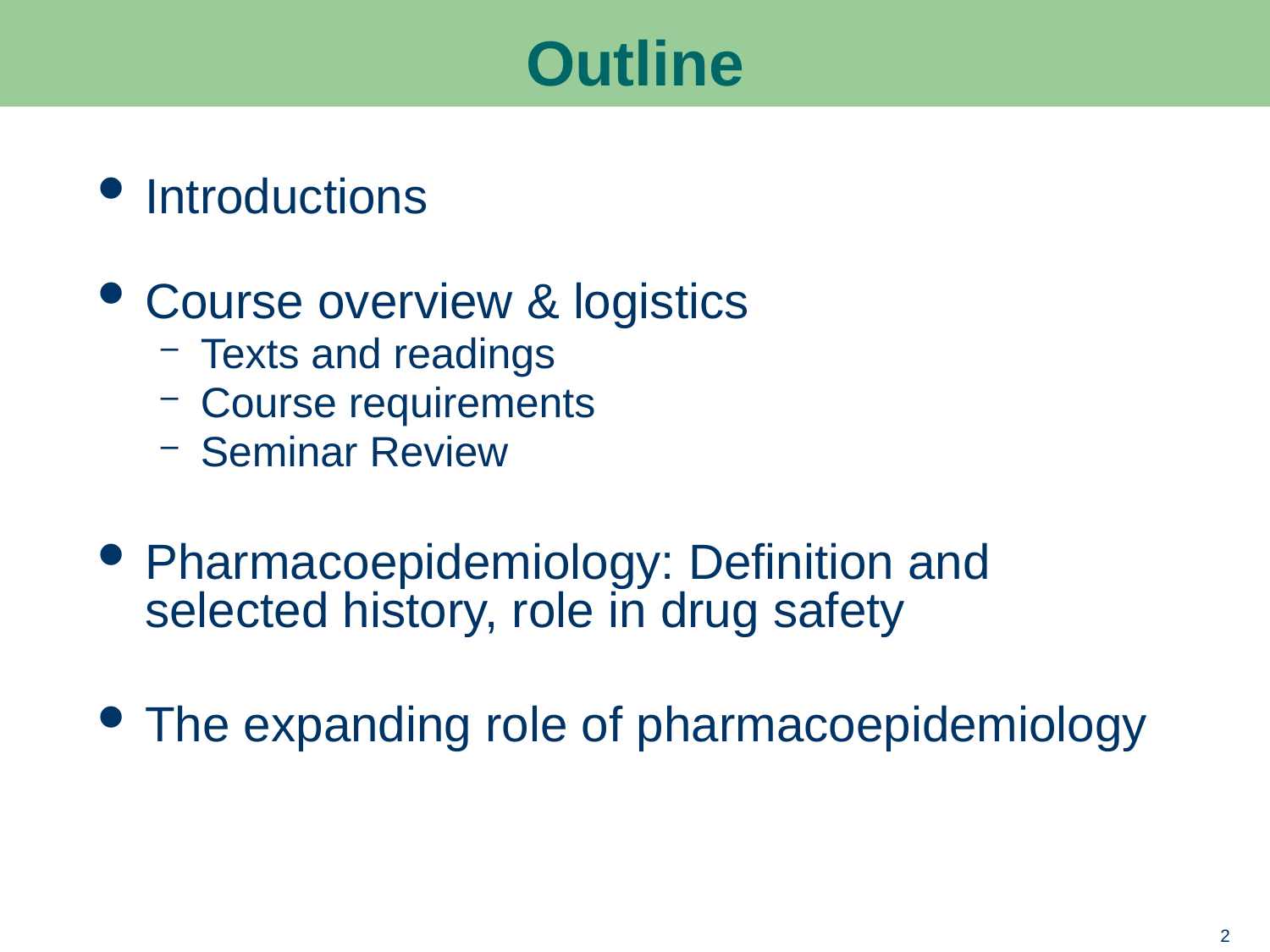

# Outline
Introductions
Course overview & logistics
Texts and readings
Course requirements
Seminar Review

Pharmacoepidemiology: Definition and selected history, role in drug safety

The expanding role of pharmacoepidemiology